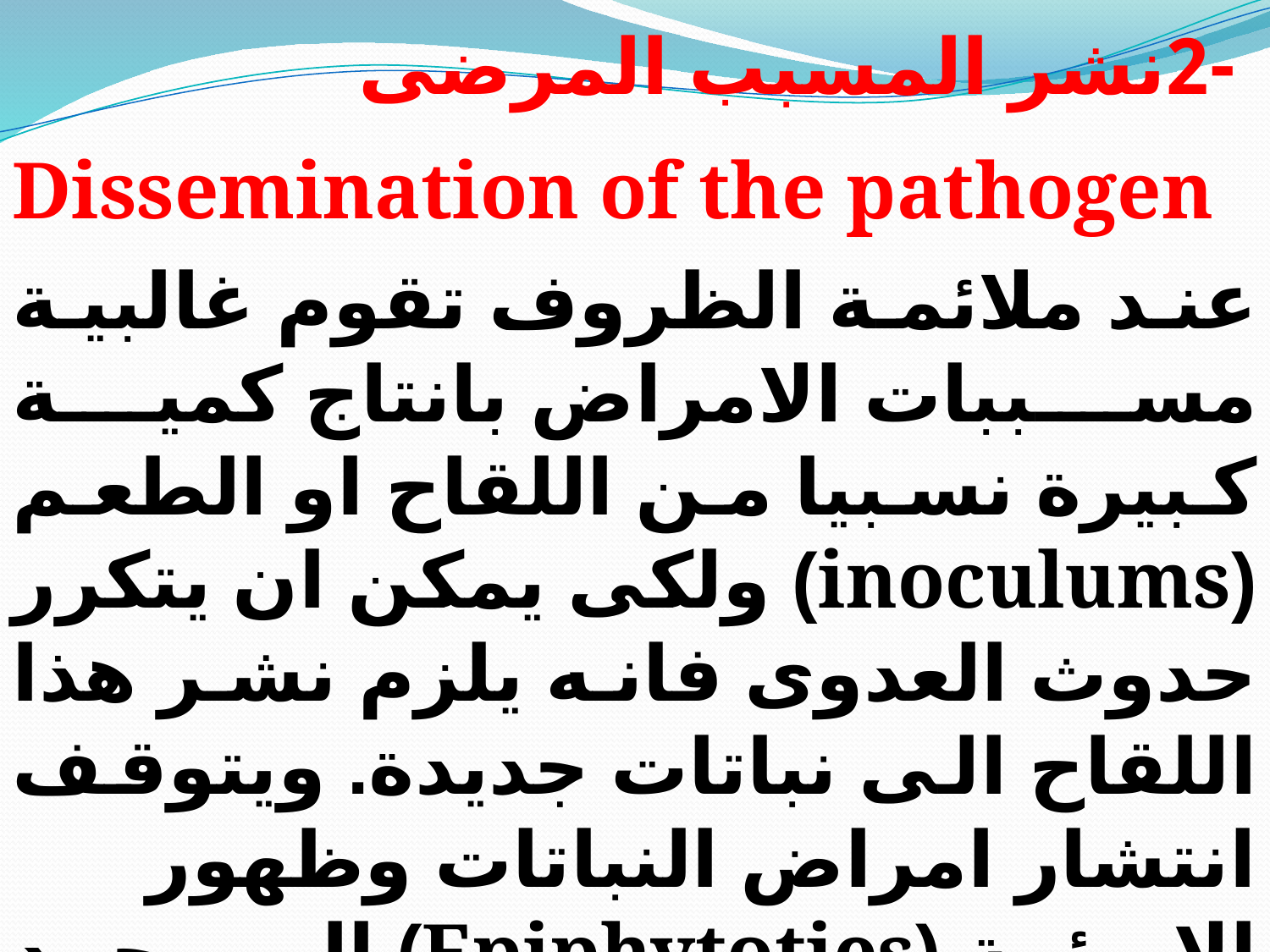

-2نشر المسبب المرضى
Dissemination of the pathogen
عند ملائمة الظروف تقوم غالبية مسببات الامراض بانتاج كمية كبيرة نسبيا من اللقاح او الطعم (inoculums) ولكى يمكن ان يتكرر حدوث العدوى فانه يلزم نشر هذا اللقاح الى نباتات جديدة. ويتوقف انتشار امراض النباتات وظهور الاوبئة (Epiphytoties) الى حد كبير على الكفاءة التى ينتشر بها مسبب المرض .